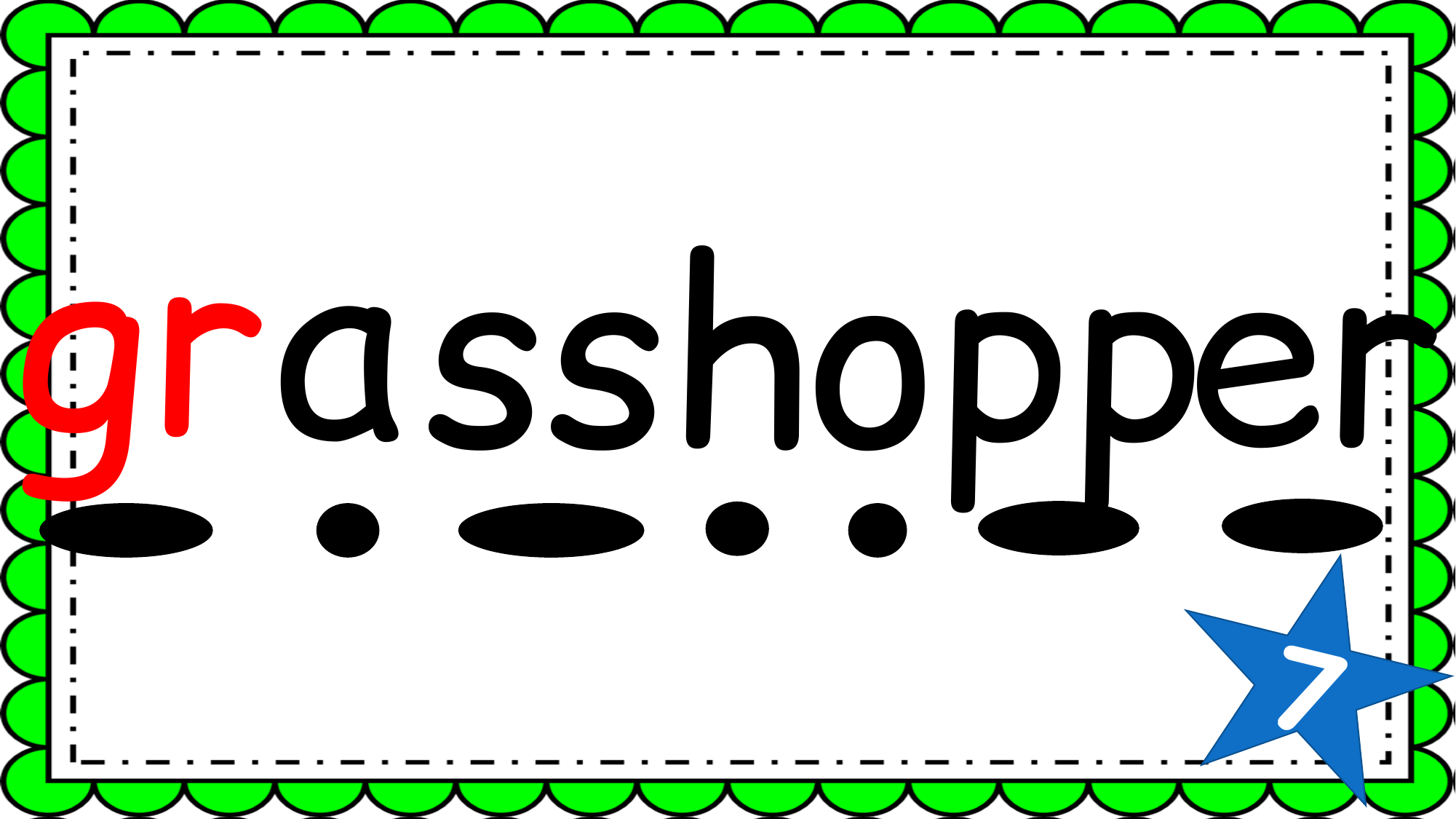

gr

a
pp
er
ss
h
o

7